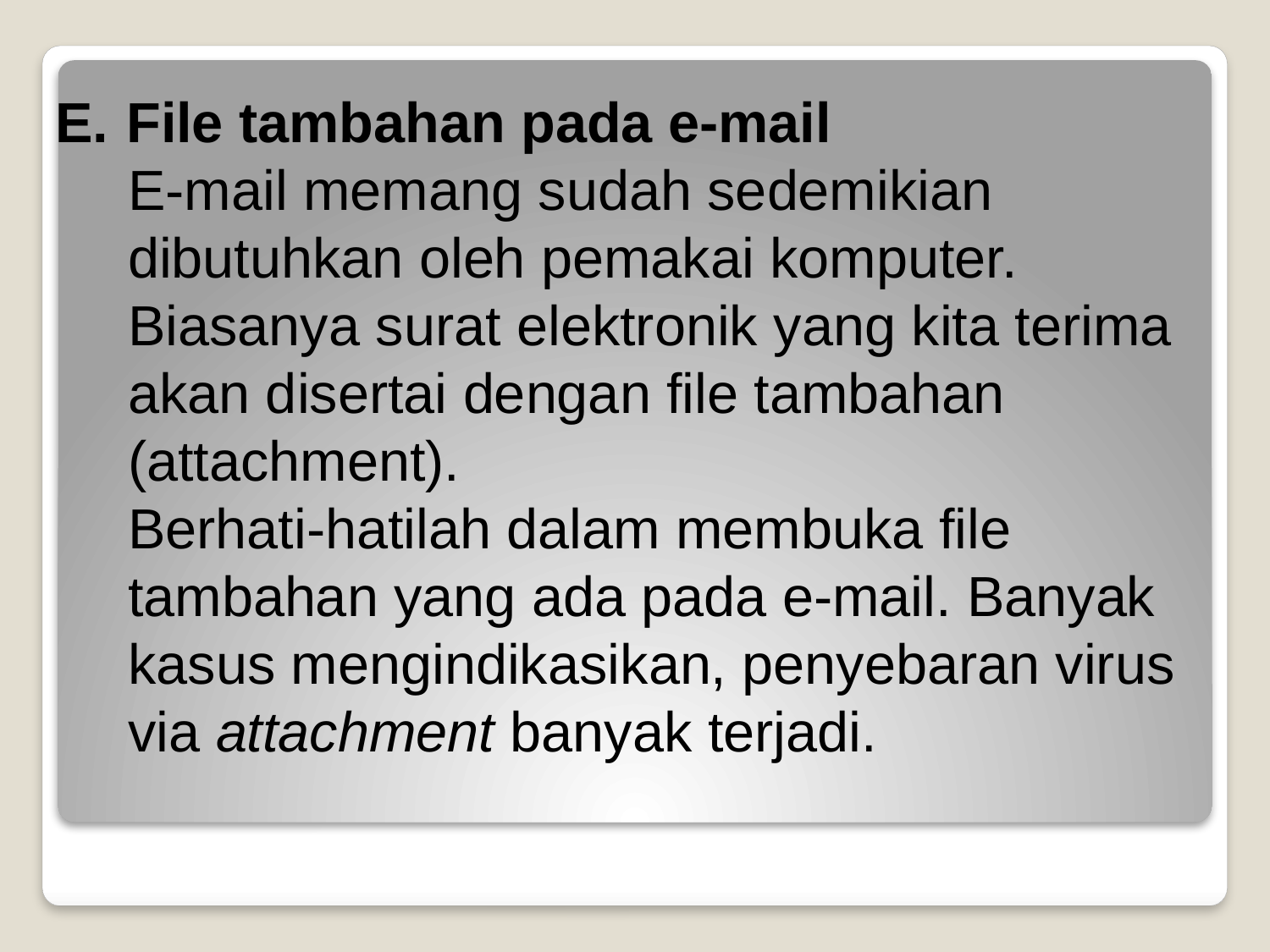

File tambahan pada e-mail
E-mail memang sudah sedemikian dibutuhkan oleh pemakai komputer. Biasanya surat elektronik yang kita terima akan disertai dengan file tambahan (attachment).
Berhati-hatilah dalam membuka file tambahan yang ada pada e-mail. Banyak kasus mengindikasikan, penyebaran virus via attachment banyak terjadi.